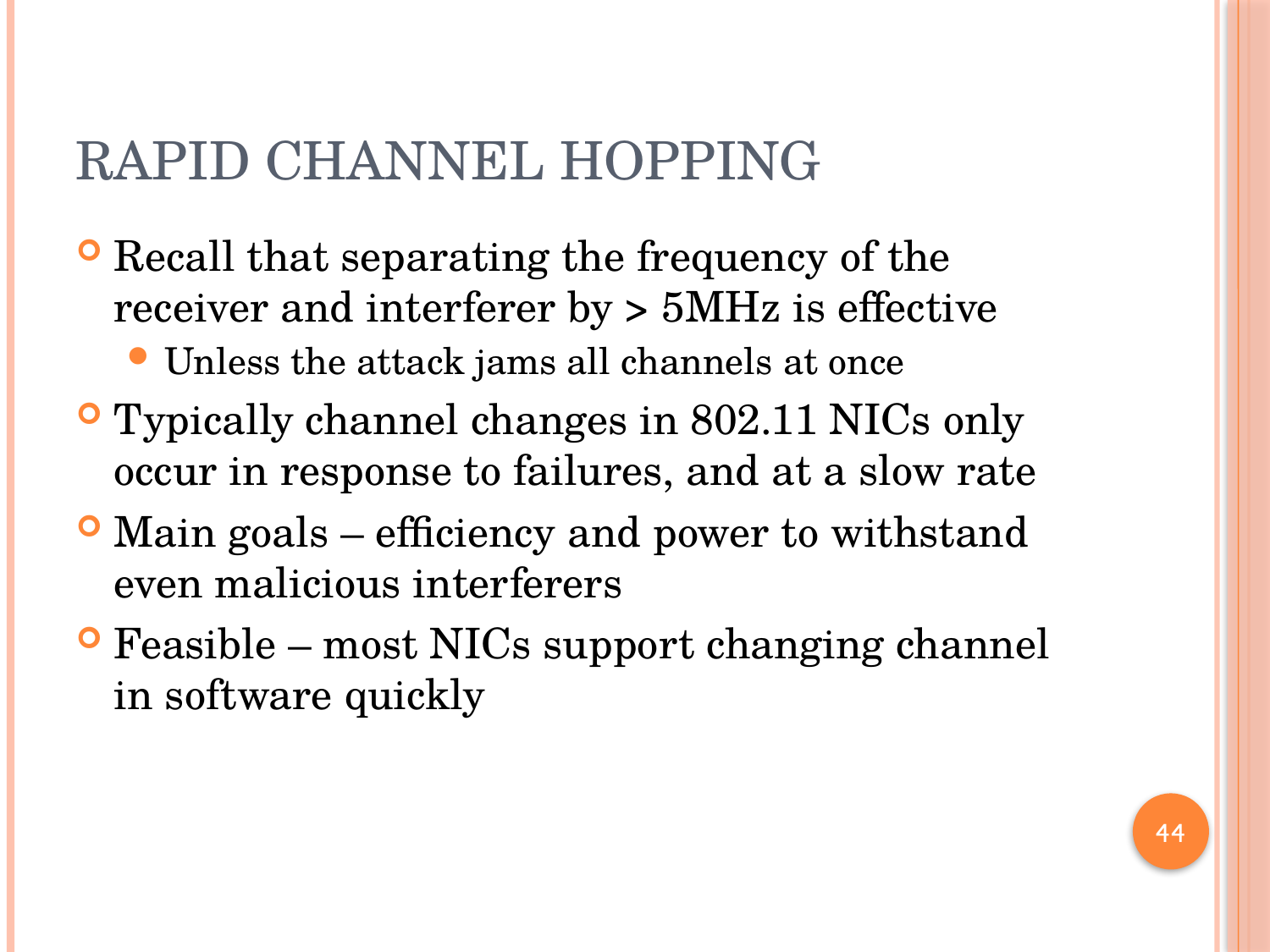

# Rapid Channel Hopping
Recall that separating the frequency of the receiver and interferer by > 5MHz is effective
Unless the attack jams all channels at once
Typically channel changes in 802.11 NICs only occur in response to failures, and at a slow rate
Main goals – efficiency and power to withstand even malicious interferers
Feasible – most NICs support changing channel in software quickly

44